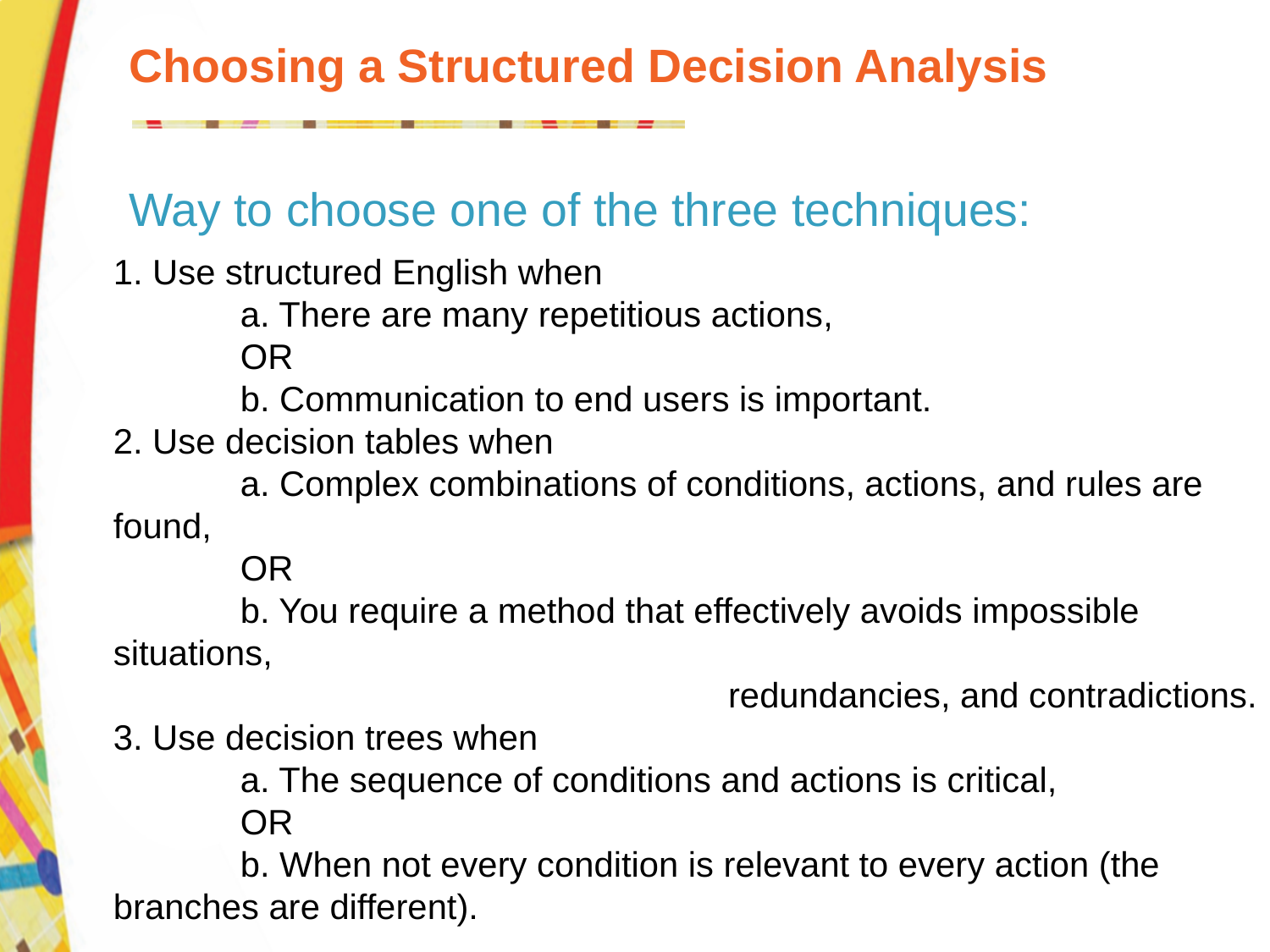

# Choosing a Structured Decision Analysis
Way to choose one of the three techniques:
1. Use structured English when
	a. There are many repetitious actions,
	OR
	b. Communication to end users is important.
2. Use decision tables when
	a. Complex combinations of conditions, actions, and rules are found,
	OR
	b. You require a method that effectively avoids impossible situations,
redundancies, and contradictions.
3. Use decision trees when
	a. The sequence of conditions and actions is critical,
	OR
	b. When not every condition is relevant to every action (the branches are different).